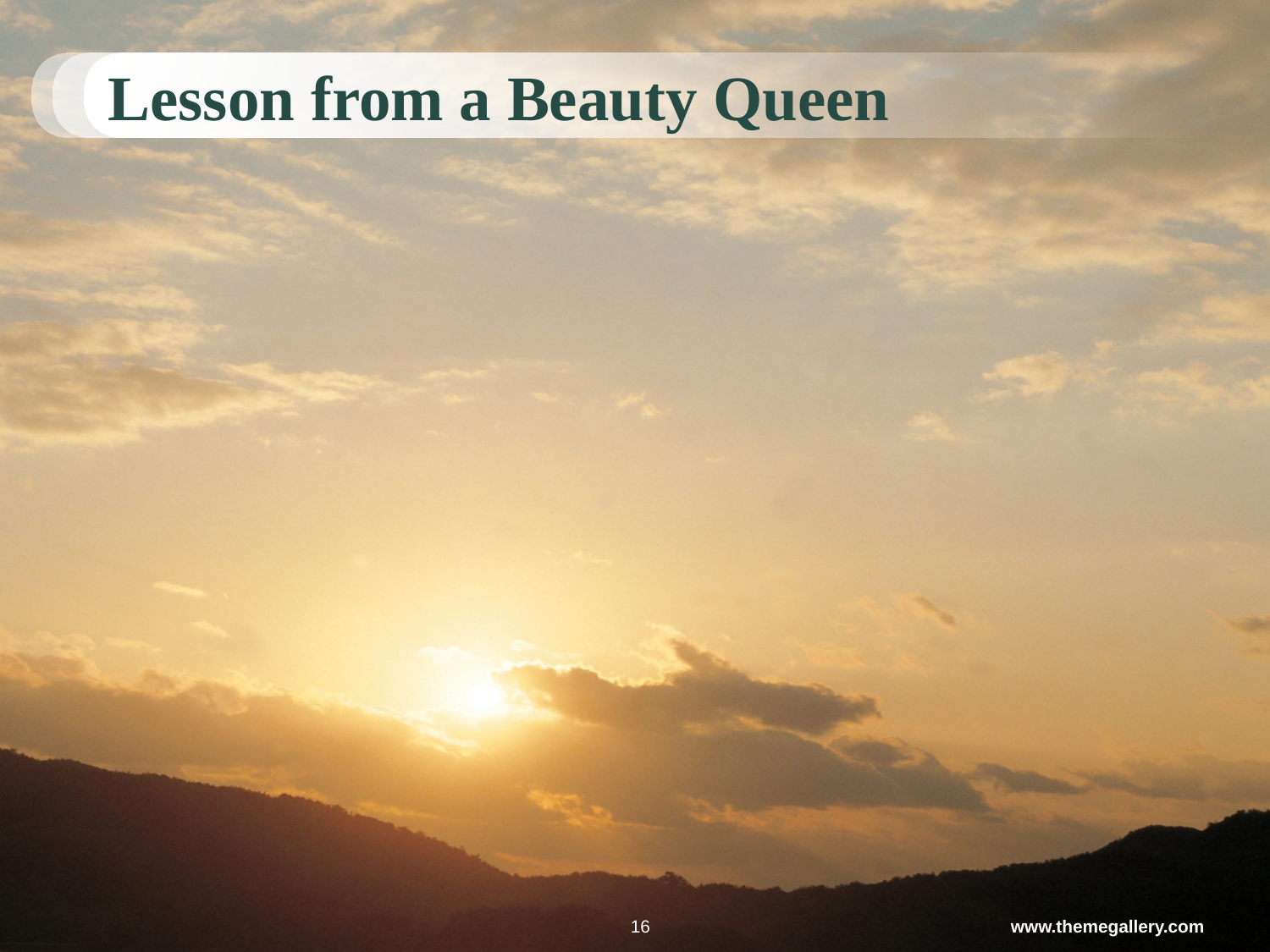

# Lesson from a Beauty Queen

16
www.themegallery.com